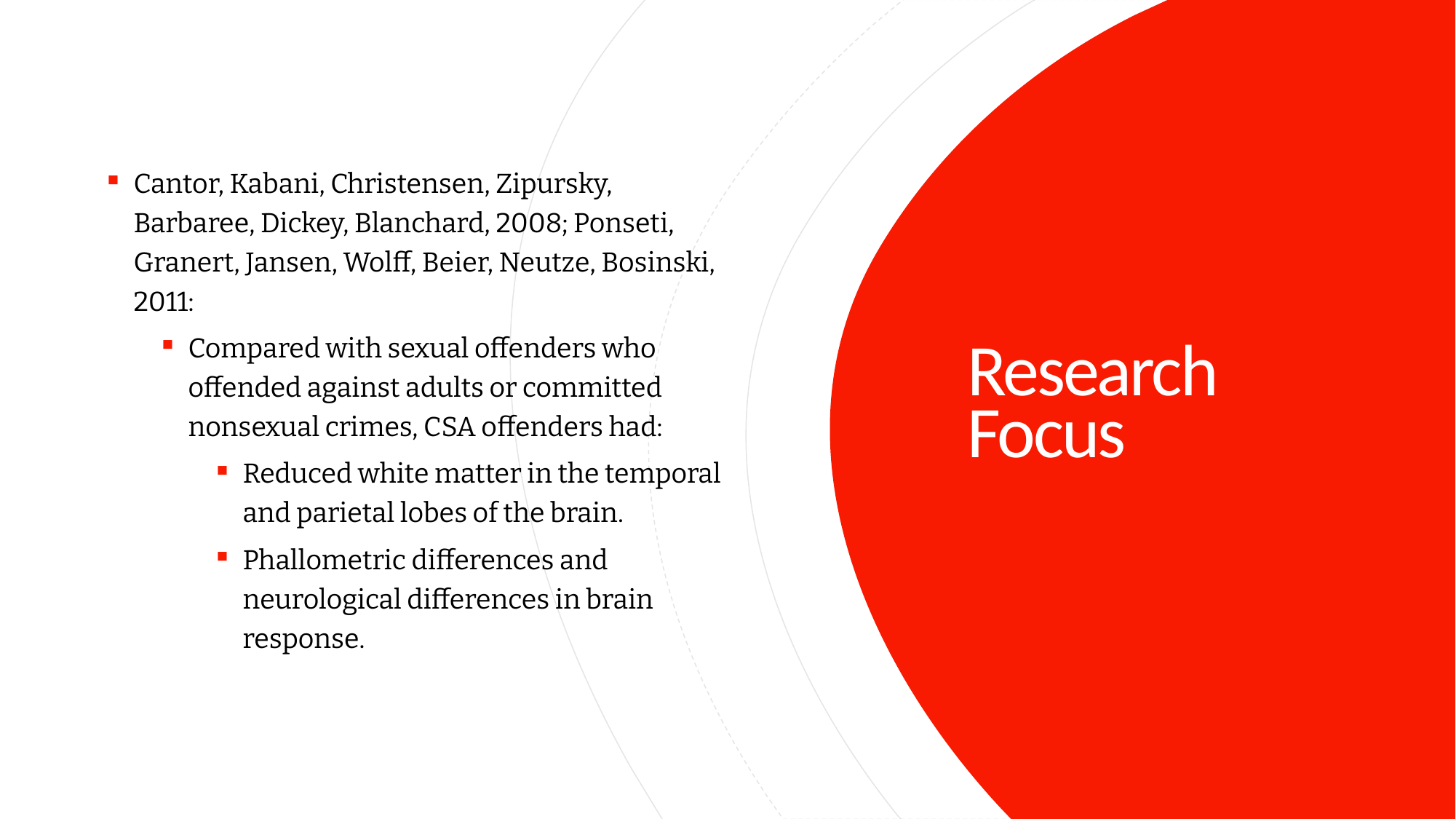

Cantor, Kabani, Christensen, Zipursky, Barbaree, Dickey, Blanchard, 2008; Ponseti, Granert, Jansen, Wolff, Beier, Neutze, Bosinski, 2011:
Compared with sexual offenders who offended against adults or committed nonsexual crimes, CSA offenders had:
Reduced white matter in the temporal and parietal lobes of the brain.
Phallometric differences and neurological differences in brain response.
Research Focus